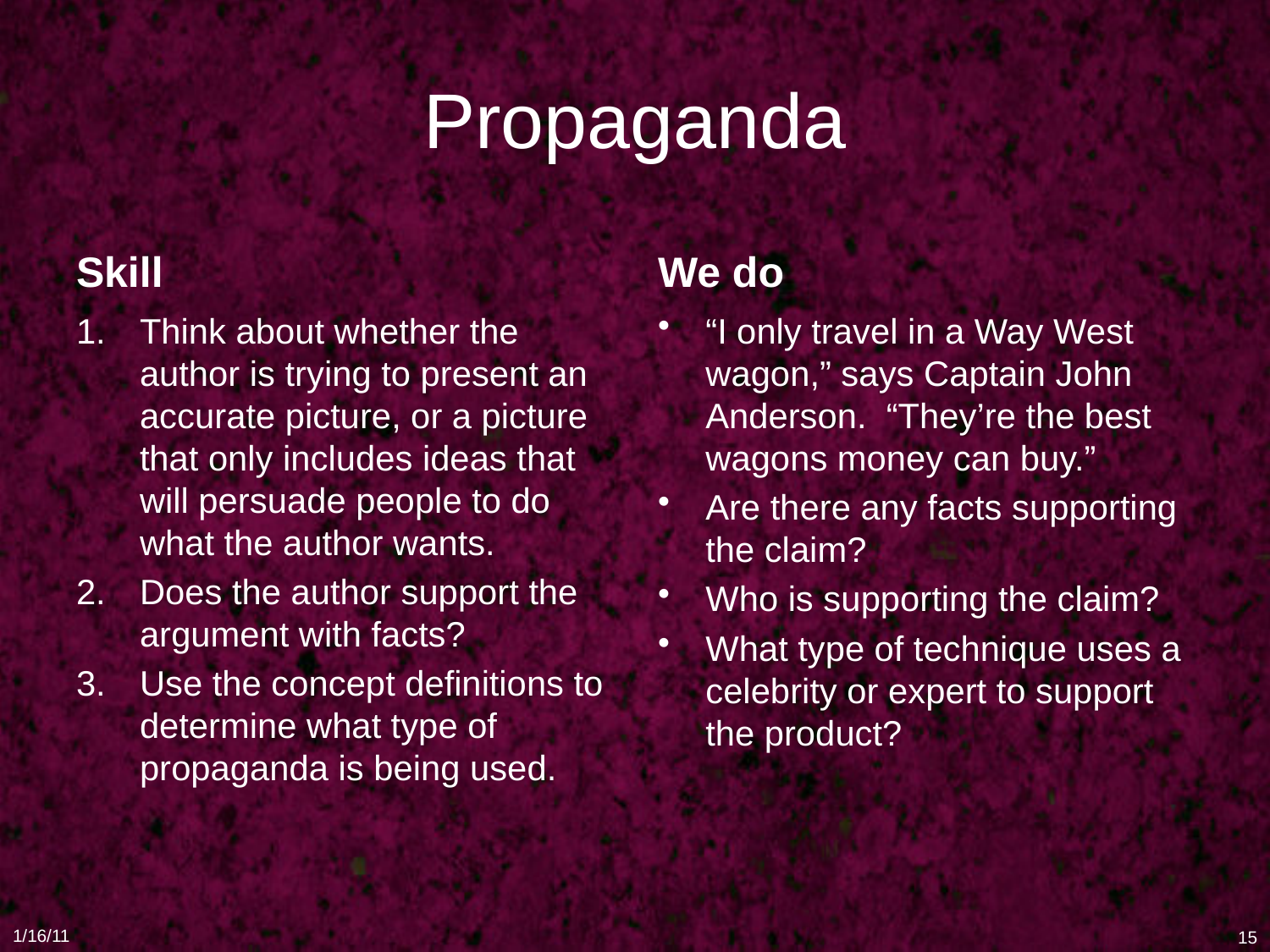

# Propaganda
Skill
We do
Think about whether the author is trying to present an accurate picture, or a picture that only includes ideas that will persuade people to do what the author wants.
Does the author support the argument with facts?
Use the concept definitions to determine what type of propaganda is being used.
“I only travel in a Way West wagon,” says Captain John Anderson.  “They’re the best wagons money can buy.”
Are there any facts supporting the claim?
Who is supporting the claim?
What type of technique uses a celebrity or expert to support the product?

1/16/11
15